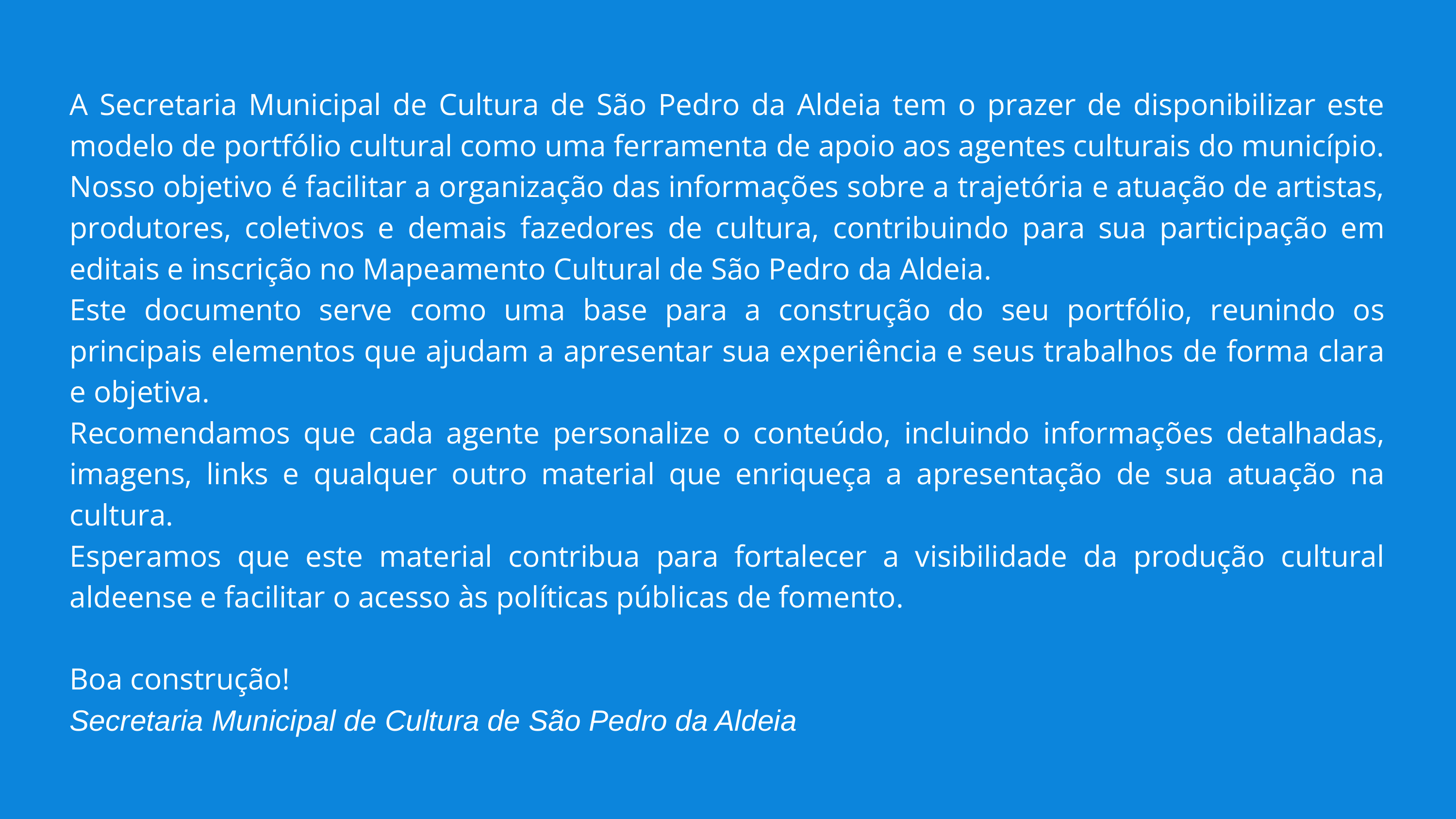

A Secretaria Municipal de Cultura de São Pedro da Aldeia tem o prazer de disponibilizar este modelo de portfólio cultural como uma ferramenta de apoio aos agentes culturais do município. Nosso objetivo é facilitar a organização das informações sobre a trajetória e atuação de artistas, produtores, coletivos e demais fazedores de cultura, contribuindo para sua participação em editais e inscrição no Mapeamento Cultural de São Pedro da Aldeia.
Este documento serve como uma base para a construção do seu portfólio, reunindo os principais elementos que ajudam a apresentar sua experiência e seus trabalhos de forma clara e objetiva.
Recomendamos que cada agente personalize o conteúdo, incluindo informações detalhadas, imagens, links e qualquer outro material que enriqueça a apresentação de sua atuação na cultura.
Esperamos que este material contribua para fortalecer a visibilidade da produção cultural aldeense e facilitar o acesso às políticas públicas de fomento.

Boa construção!
Secretaria Municipal de Cultura de São Pedro da Aldeia